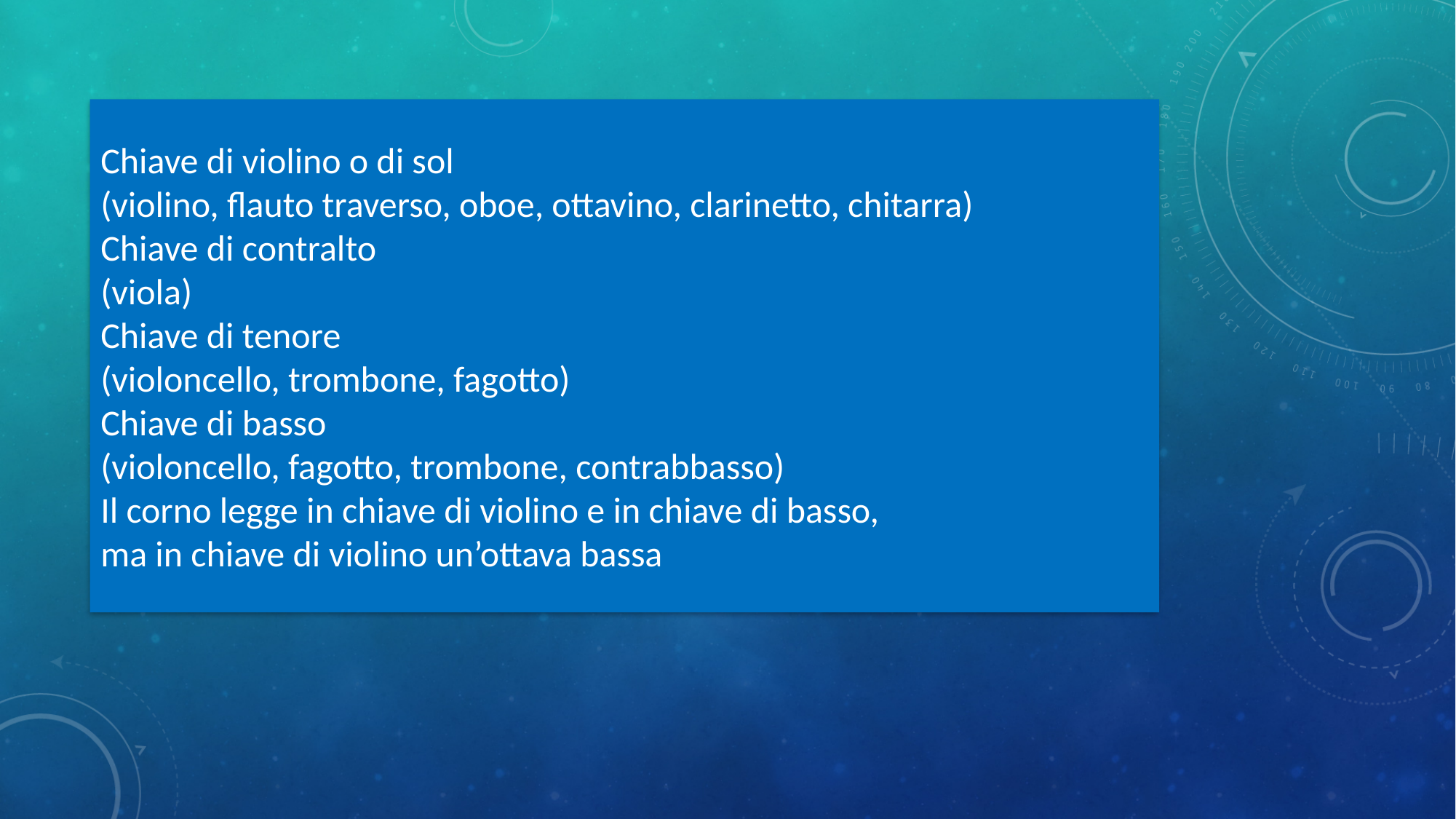

Chiave di violino o di sol
(violino, flauto traverso, oboe, ottavino, clarinetto, chitarra)
Chiave di contralto
(viola)
Chiave di tenore
(violoncello, trombone, fagotto)
Chiave di basso
(violoncello, fagotto, trombone, contrabbasso)
Il corno legge in chiave di violino e in chiave di basso,
ma in chiave di violino un’ottava bassa